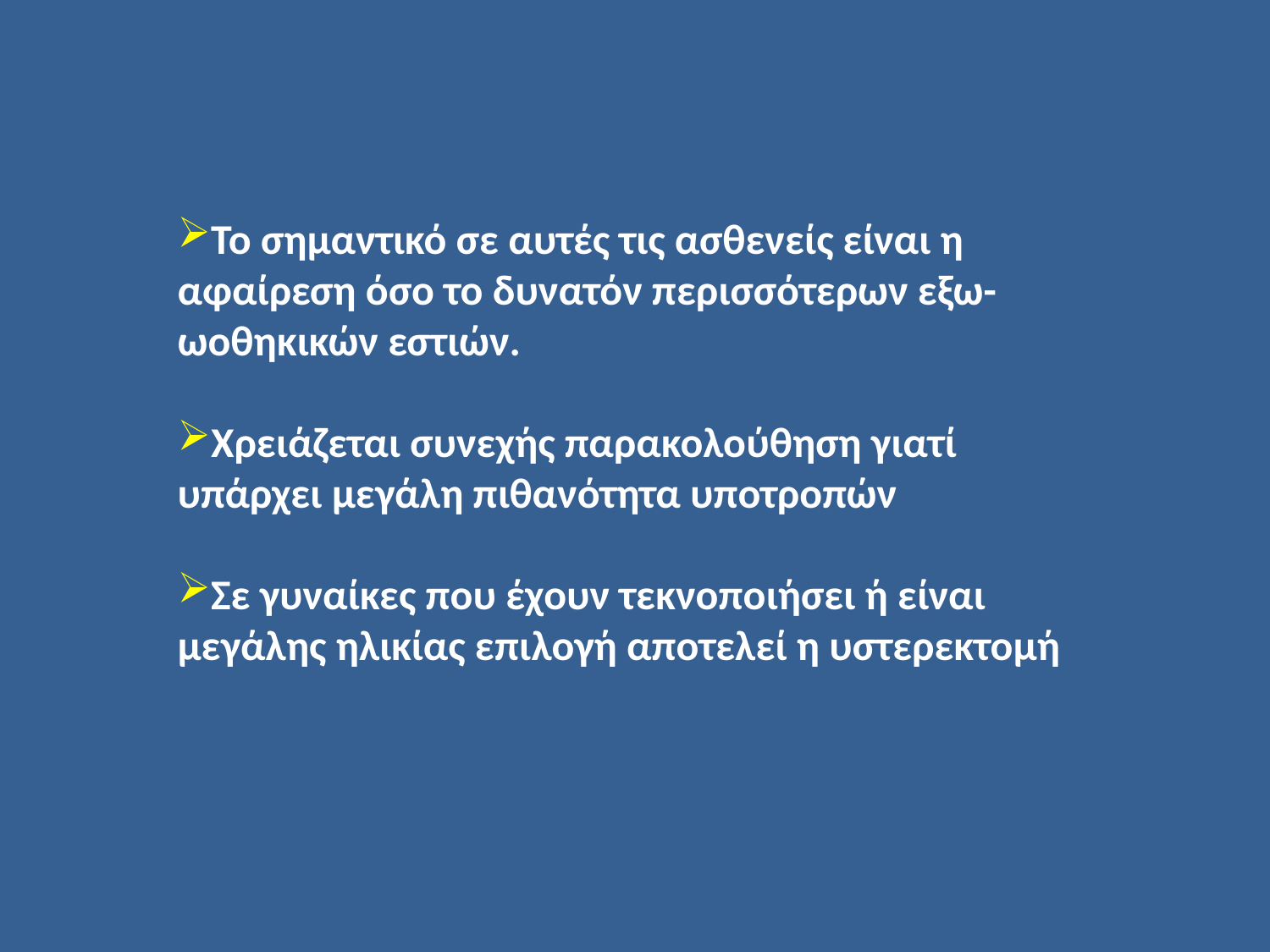

Το σημαντικό σε αυτές τις ασθενείς είναι η αφαίρεση όσο το δυνατόν περισσότερων εξω-ωοθηκικών εστιών.

Χρειάζεται συνεχής παρακολούθηση γιατί υπάρχει μεγάλη πιθανότητα υποτροπών

Σε γυναίκες που έχουν τεκνοποιήσει ή είναι μεγάλης ηλικίας επιλογή αποτελεί η υστερεκτομή